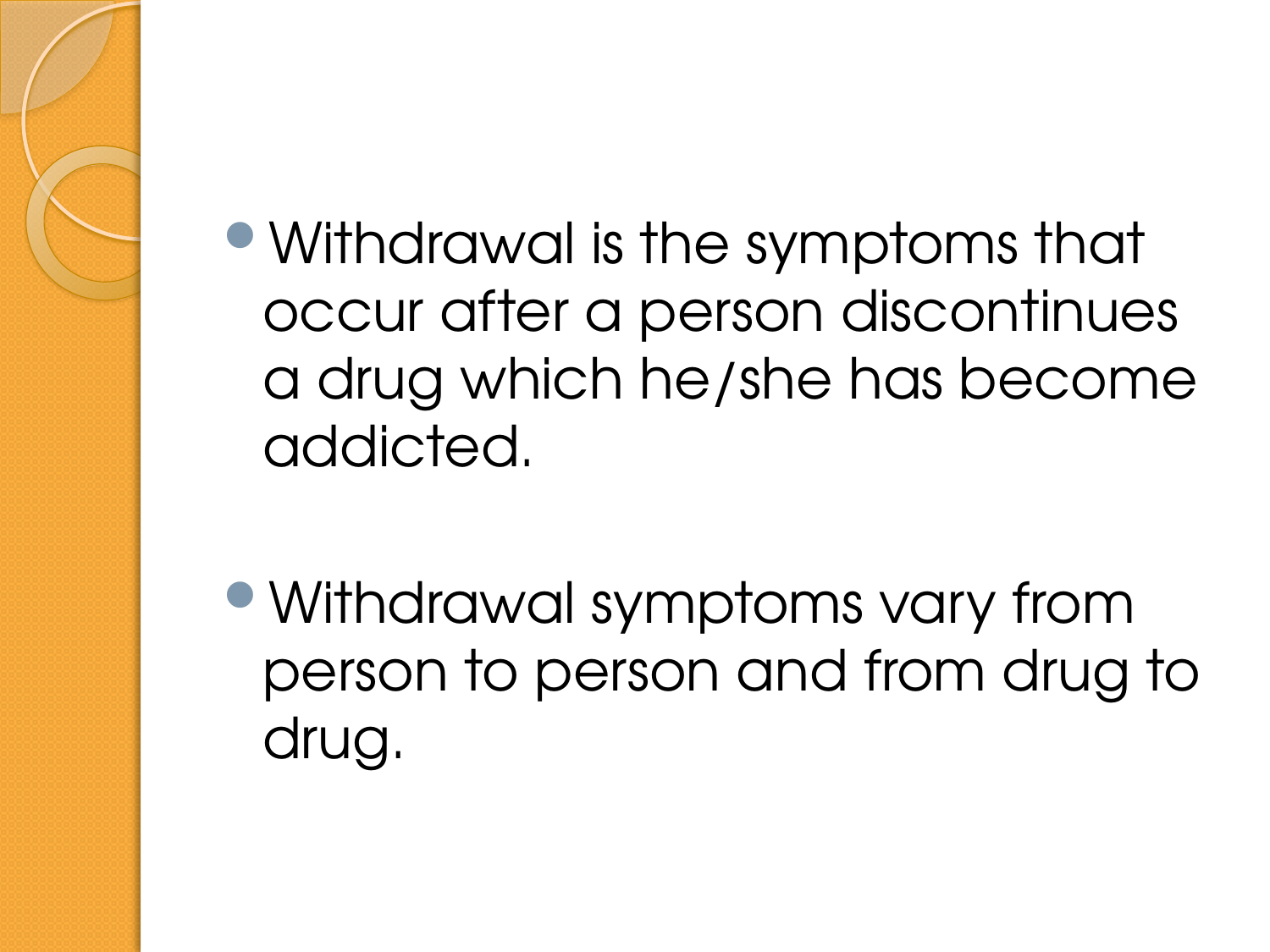

#
Withdrawal is the symptoms that occur after a person discontinues a drug which he/she has become addicted.

Withdrawal symptoms vary from person to person and from drug to drug.